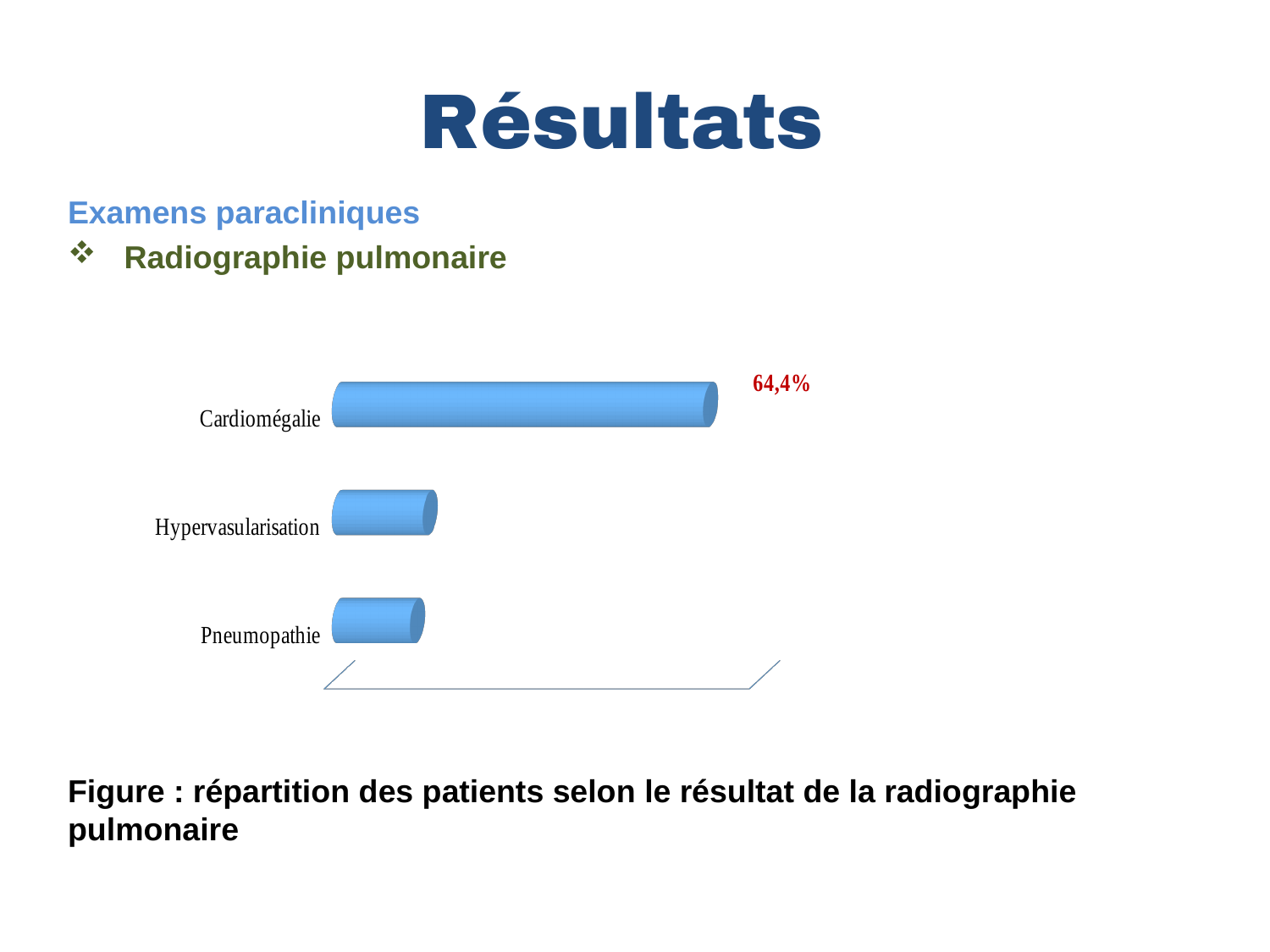

# Résultats
Examens paracliniques
 Radiographie pulmonaire

Figure : répartition des patients selon le résultat de la radiographie pulmonaire

[unsupported chart]